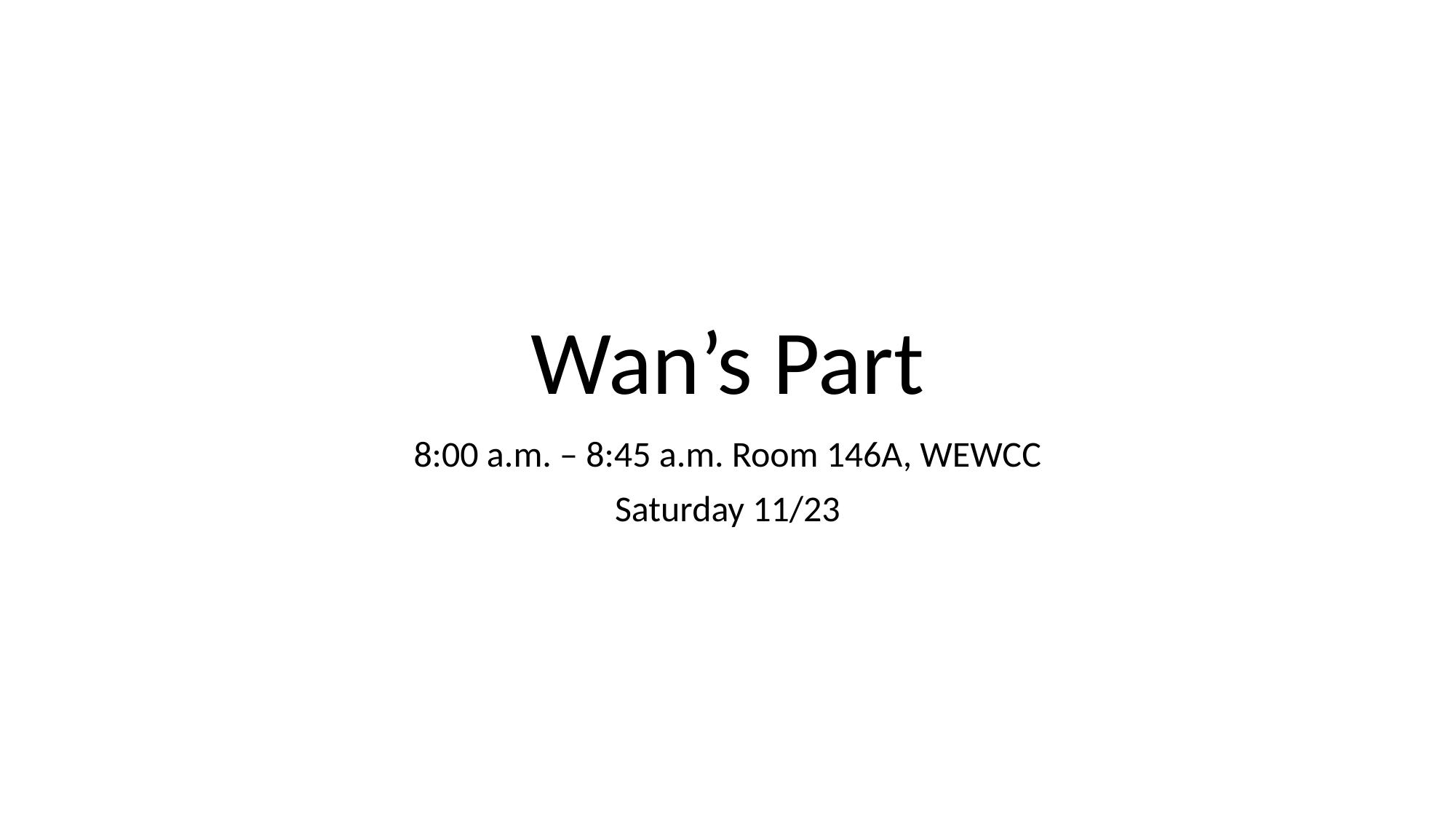

# Wan’s Part
8:00 a.m. – 8:45 a.m. Room 146A, WEWCC
Saturday 11/23